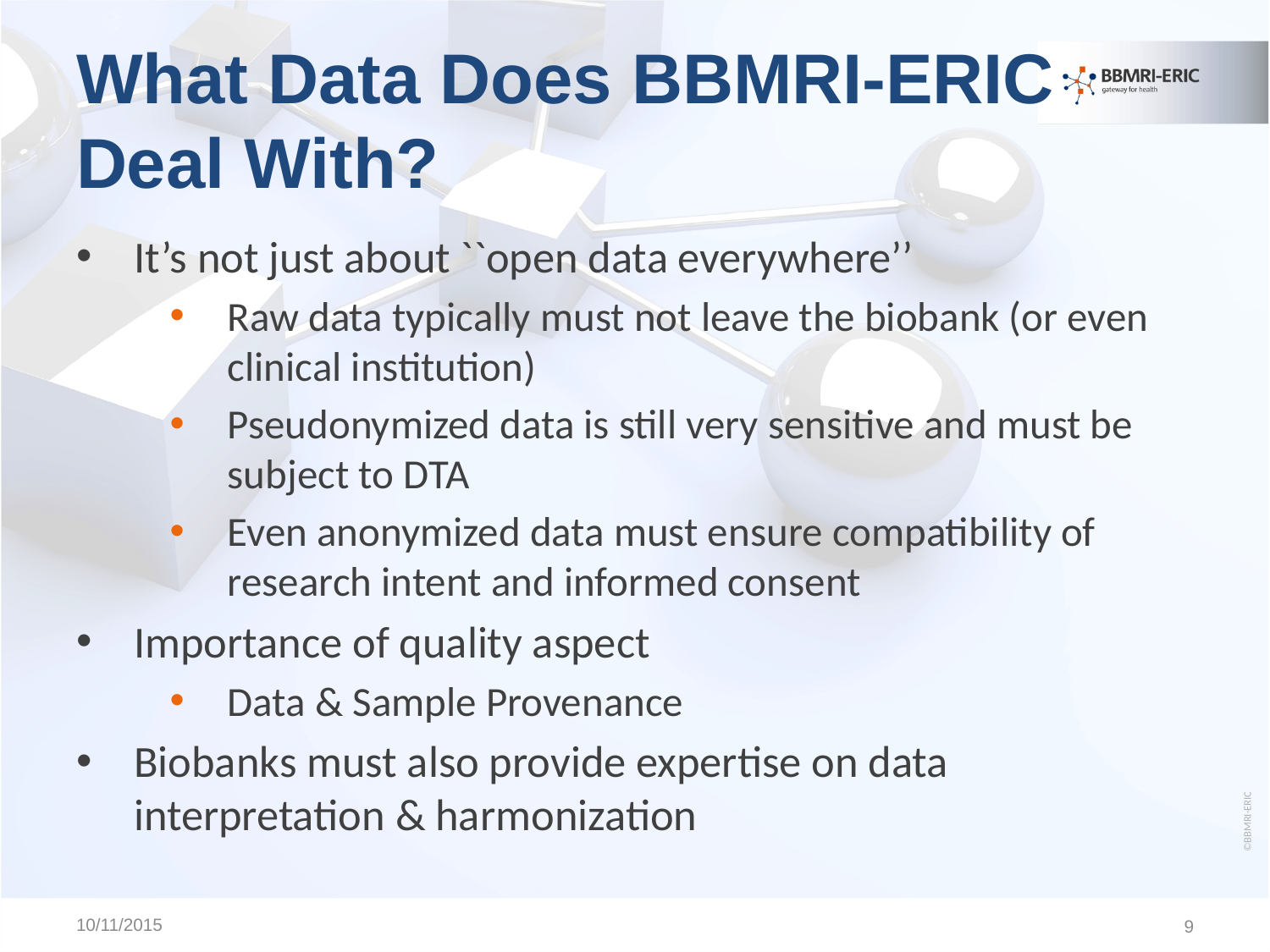

# What Data Does BBMRI-ERIC Deal With?
It’s not just about ``open data everywhere’’
Raw data typically must not leave the biobank (or even clinical institution)
Pseudonymized data is still very sensitive and must be subject to DTA
Even anonymized data must ensure compatibility of research intent and informed consent
Importance of quality aspect
Data & Sample Provenance
Biobanks must also provide expertise on data interpretation & harmonization
©BBMRI-ERIC
10/11/2015
9